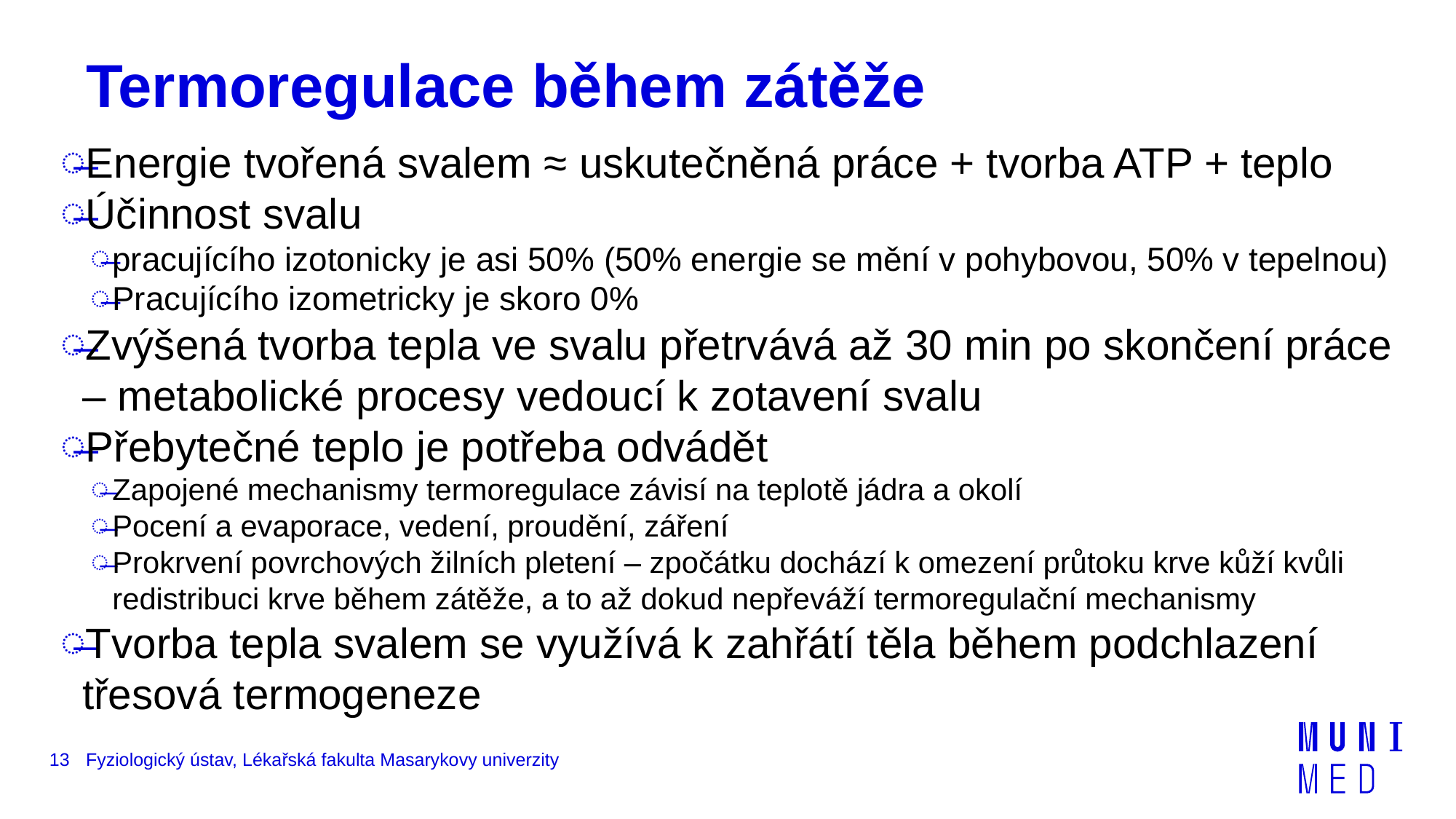

# Termoregulace během zátěže
Energie tvořená svalem ≈ uskutečněná práce + tvorba ATP + teplo
Účinnost svalu
pracujícího izotonicky je asi 50% (50% energie se mění v pohybovou, 50% v tepelnou)
Pracujícího izometricky je skoro 0%
Zvýšená tvorba tepla ve svalu přetrvává až 30 min po skončení práce – metabolické procesy vedoucí k zotavení svalu
Přebytečné teplo je potřeba odvádět
Zapojené mechanismy termoregulace závisí na teplotě jádra a okolí
Pocení a evaporace, vedení, proudění, záření
Prokrvení povrchových žilních pletení – zpočátku dochází k omezení průtoku krve kůží kvůli redistribuci krve během zátěže, a to až dokud nepřeváží termoregulační mechanismy
Tvorba tepla svalem se využívá k zahřátí těla během podchlazení
třesová termogeneze
13
Fyziologický ústav, Lékařská fakulta Masarykovy univerzity